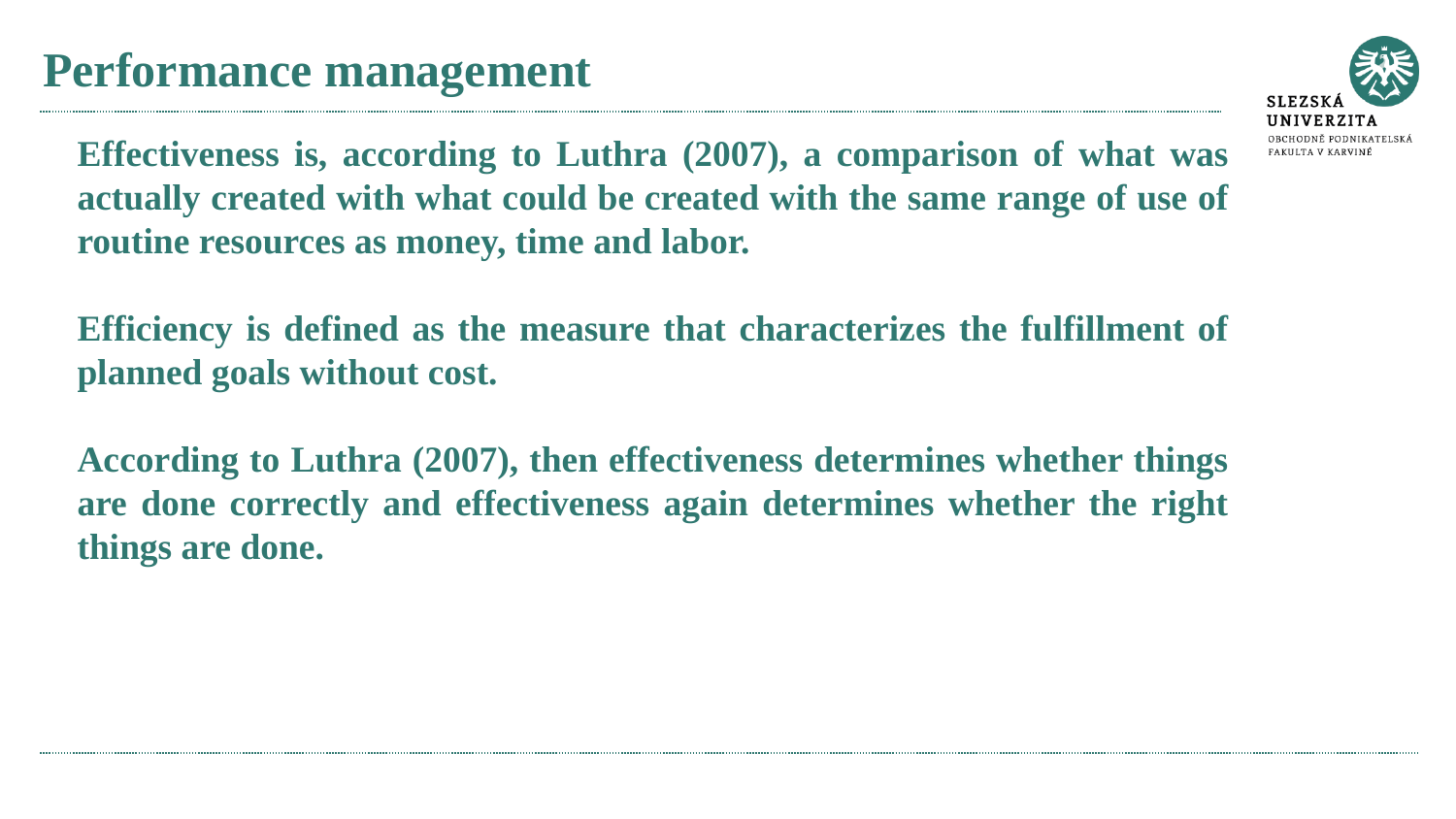

# Performance management
Effectiveness is, according to Luthra (2007), a comparison of what was actually created with what could be created with the same range of use of routine resources as money, time and labor.

Efficiency is defined as the measure that characterizes the fulfillment of planned goals without cost.

According to Luthra (2007), then effectiveness determines whether things are done correctly and effectiveness again determines whether the right things are done.